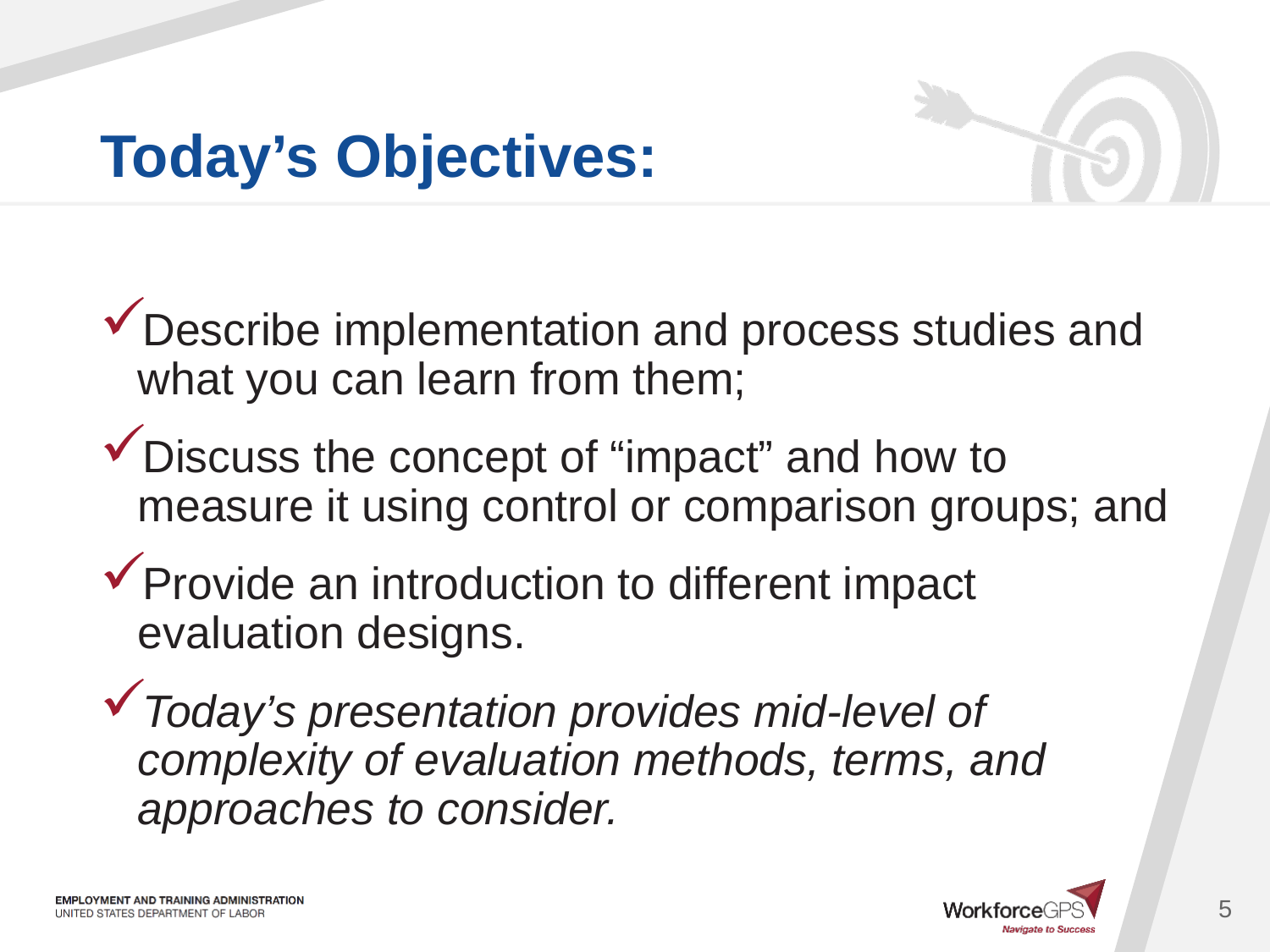

Describe implementation and process studies and what you can learn from them;
Discuss the concept of “impact” and how to measure it using control or comparison groups; and
Provide an introduction to different impact evaluation designs.
Today’s presentation provides mid-level of complexity of evaluation methods, terms, and approaches to consider.

5